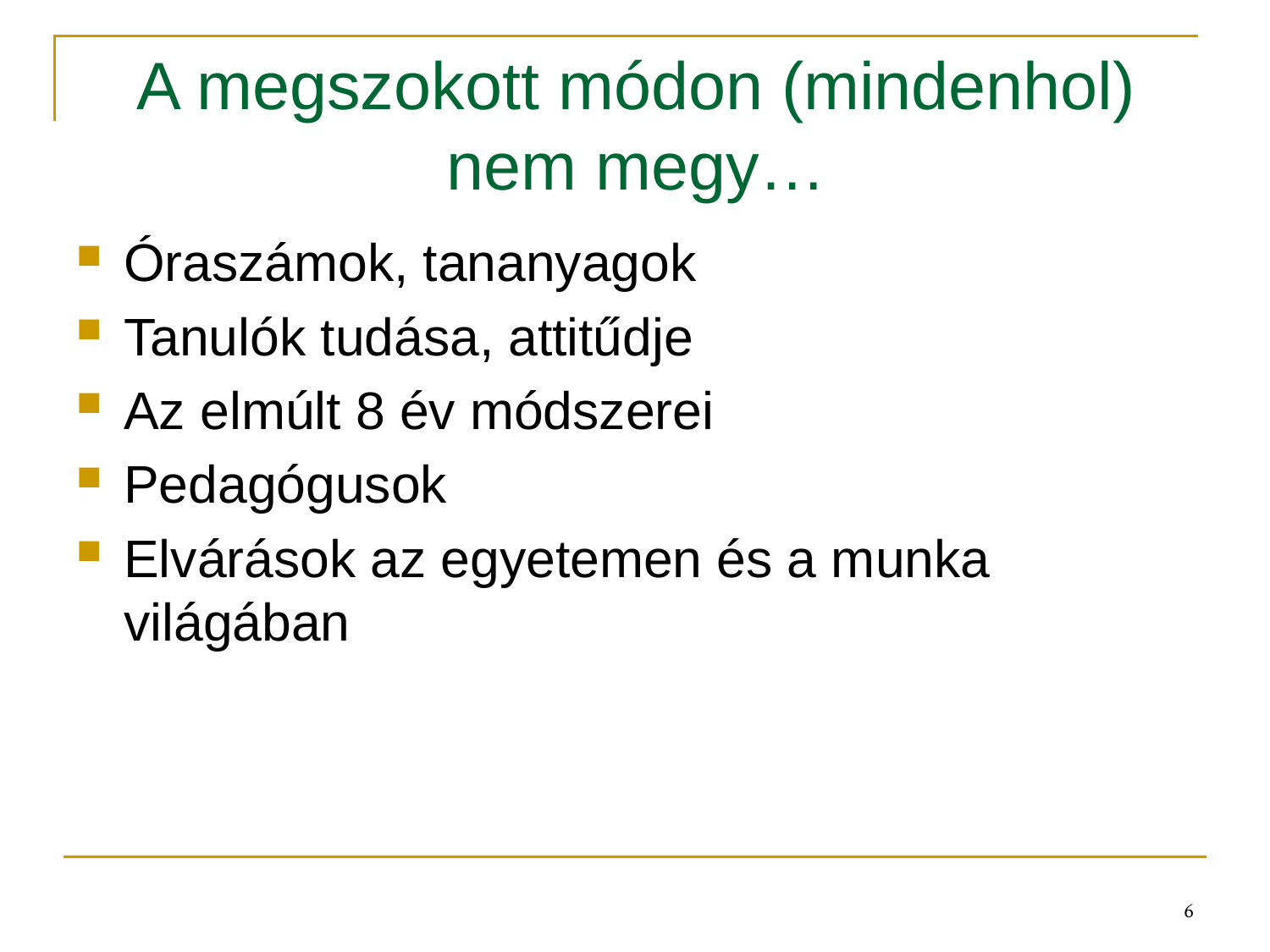

# A megszokott módon (mindenhol) nem megy…
Óraszámok, tananyagok
Tanulók tudása, attitűdje
Az elmúlt 8 év módszerei
Pedagógusok
Elvárások az egyetemen és a munka világában
6